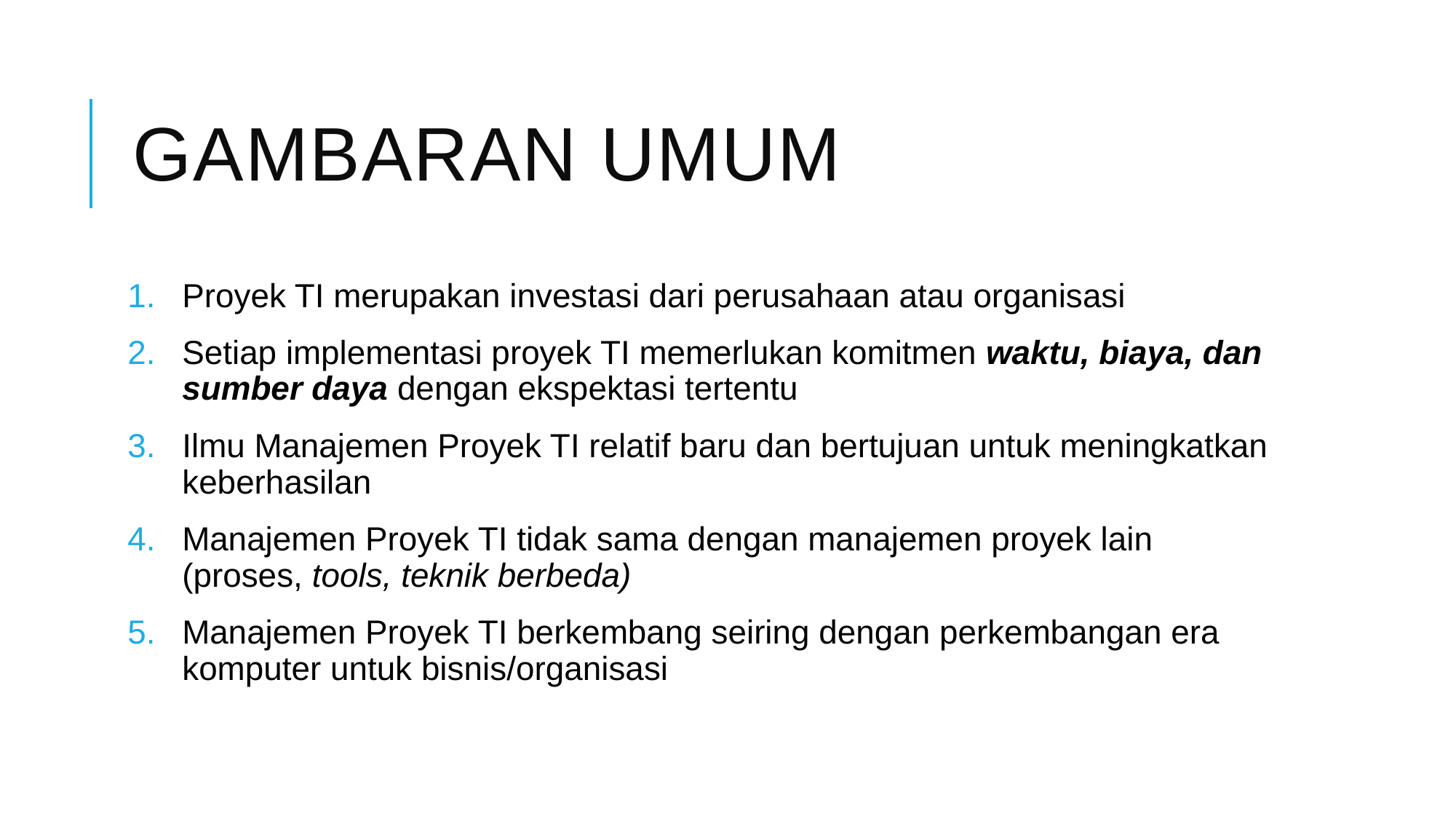

# GAMBARAN UMUM
Proyek TI merupakan investasi dari perusahaan atau organisasi
Setiap implementasi proyek TI memerlukan komitmen waktu, biaya, dan sumber daya dengan ekspektasi tertentu
Ilmu Manajemen Proyek TI relatif baru dan bertujuan untuk meningkatkan keberhasilan
Manajemen Proyek TI tidak sama dengan manajemen proyek lain (proses, tools, teknik berbeda)
Manajemen Proyek TI berkembang seiring dengan perkembangan era komputer untuk bisnis/organisasi